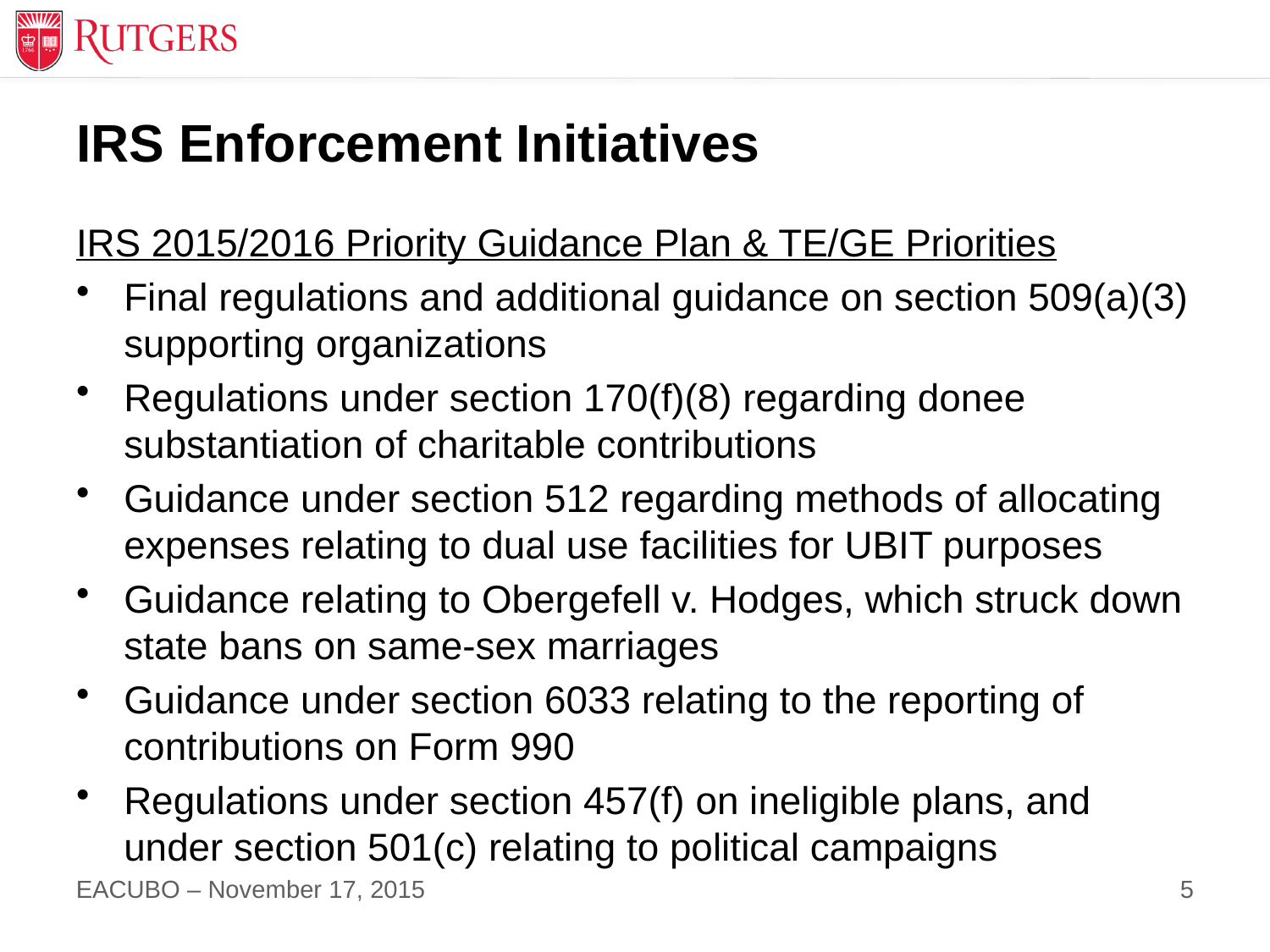

# IRS Enforcement Initiatives
IRS 2015/2016 Priority Guidance Plan & TE/GE Priorities
Final regulations and additional guidance on section 509(a)(3) supporting organizations
Regulations under section 170(f)(8) regarding donee substantiation of charitable contributions
Guidance under section 512 regarding methods of allocating expenses relating to dual use facilities for UBIT purposes
Guidance relating to Obergefell v. Hodges, which struck down state bans on same-sex marriages
Guidance under section 6033 relating to the reporting of contributions on Form 990
Regulations under section 457(f) on ineligible plans, and under section 501(c) relating to political campaigns

5